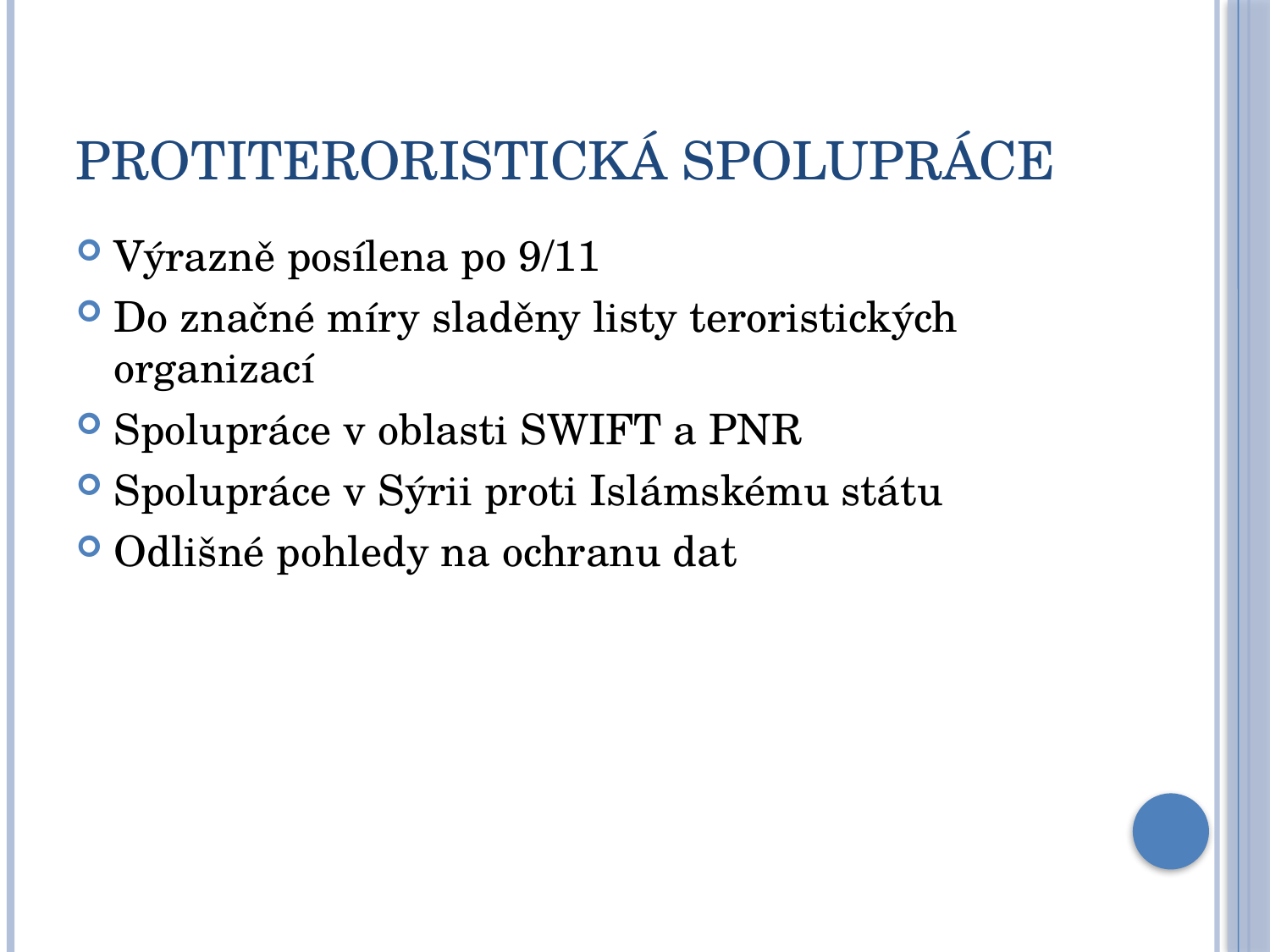

# Protiteroristická spolupráce
Výrazně posílena po 9/11
Do značné míry sladěny listy teroristických organizací
Spolupráce v oblasti SWIFT a PNR
Spolupráce v Sýrii proti Islámskému státu
Odlišné pohledy na ochranu dat